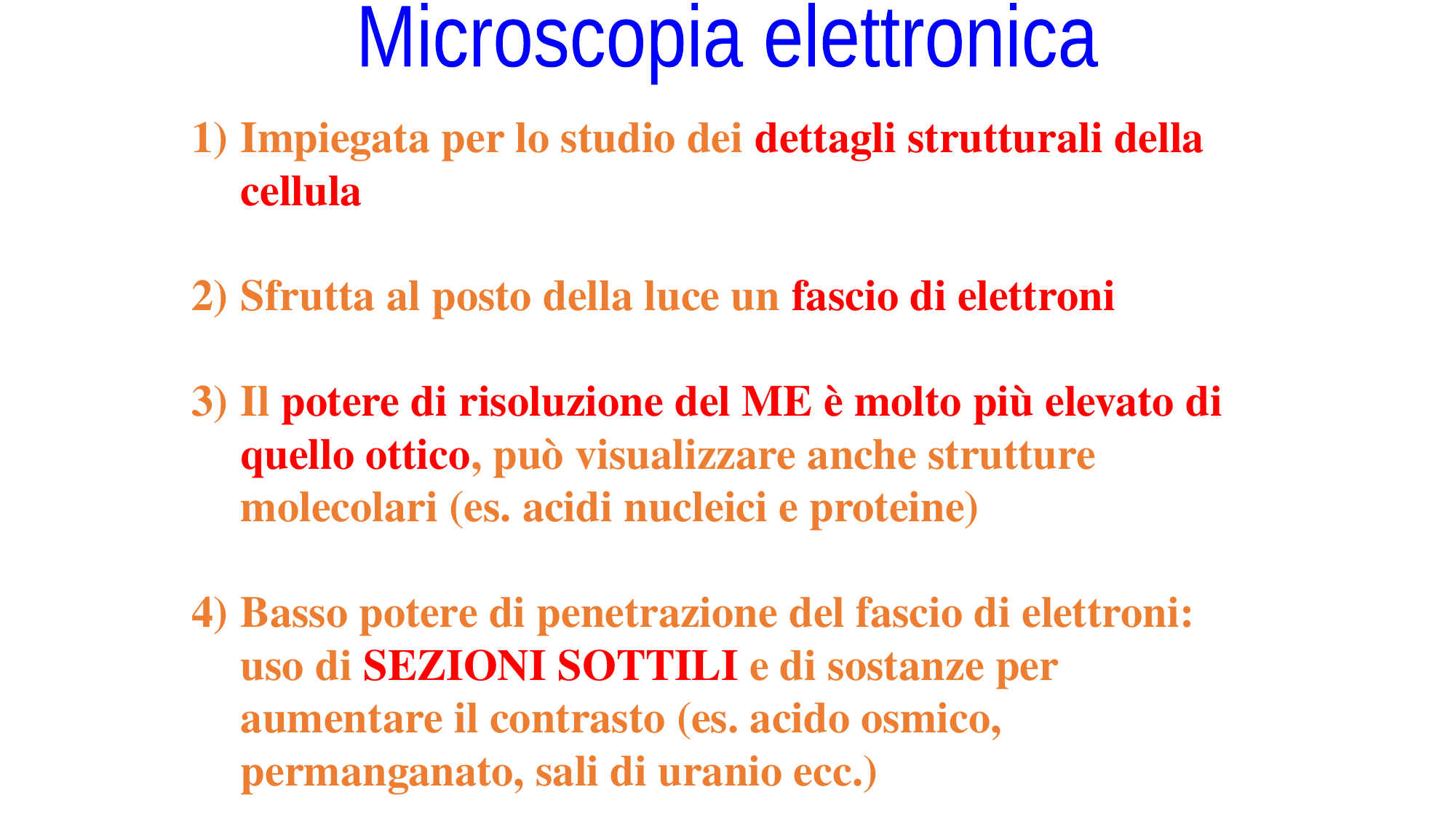

Microscopia elettronica
Impiegata per lo studio dei dettagli strutturali della cellula

Sfrutta al posto della luce un fascio di elettroni

Il potere di risoluzione del ME è molto più elevato di quello ottico, può visualizzare anche strutture molecolari (es. acidi nucleici e proteine)

Basso potere di penetrazione del fascio di elettroni: uso di SEZIONI SOTTILI e di sostanze per aumentare il contrasto (es. acido osmico, permanganato, sali di uranio ecc.)